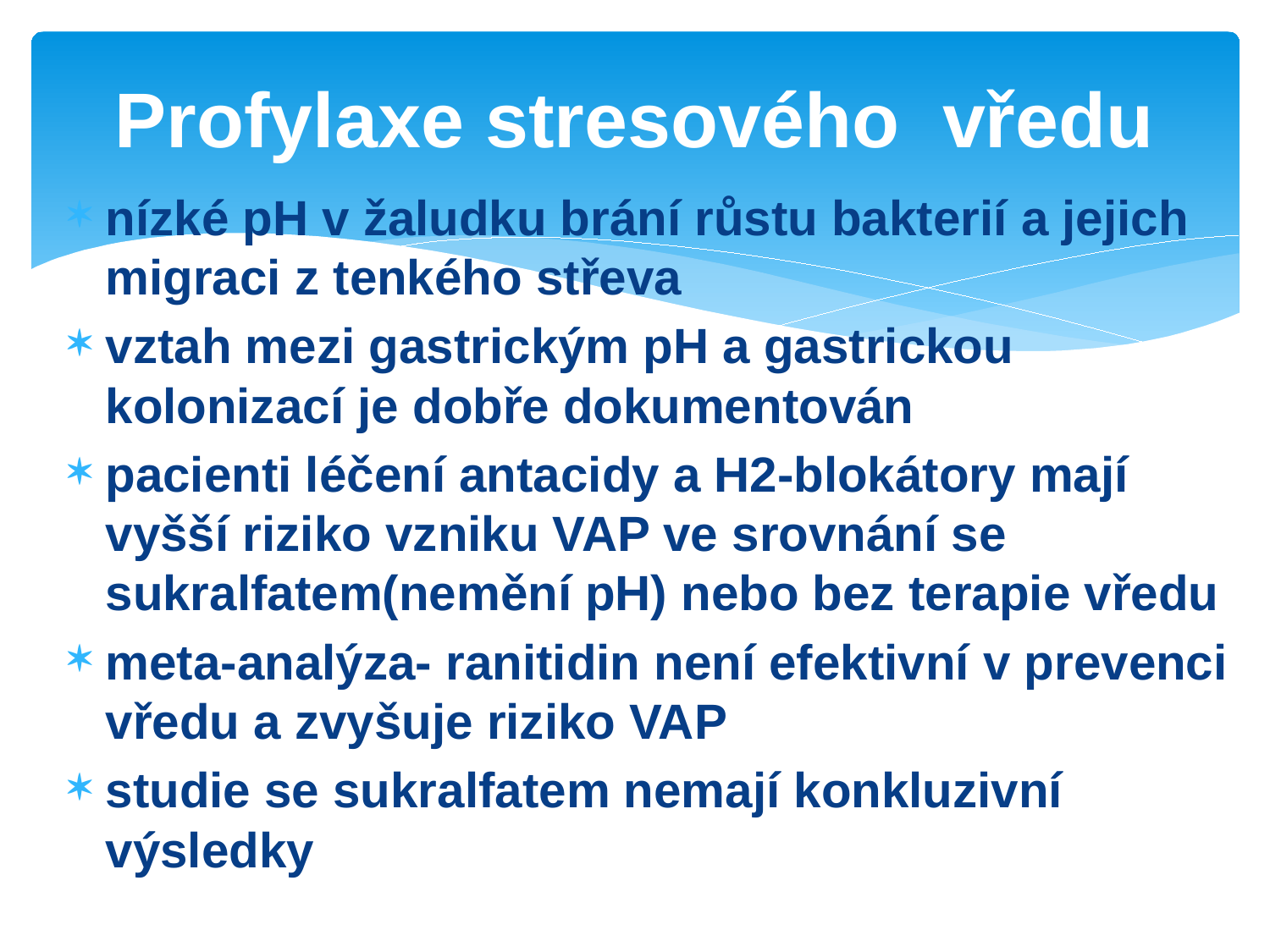

# Profylaxe stresového  vředu
nízké pH v žaludku brání růstu bakterií a jejich migraci z tenkého střeva
vztah mezi gastrickým pH a gastrickou kolonizací je dobře dokumentován
pacienti léčení antacidy a H2-blokátory mají vyšší riziko vzniku VAP ve srovnání se sukralfatem(nemění pH) nebo bez terapie vředu
meta-analýza- ranitidin není efektivní v prevenci vředu a zvyšuje riziko VAP
studie se sukralfatem nemají konkluzivní výsledky